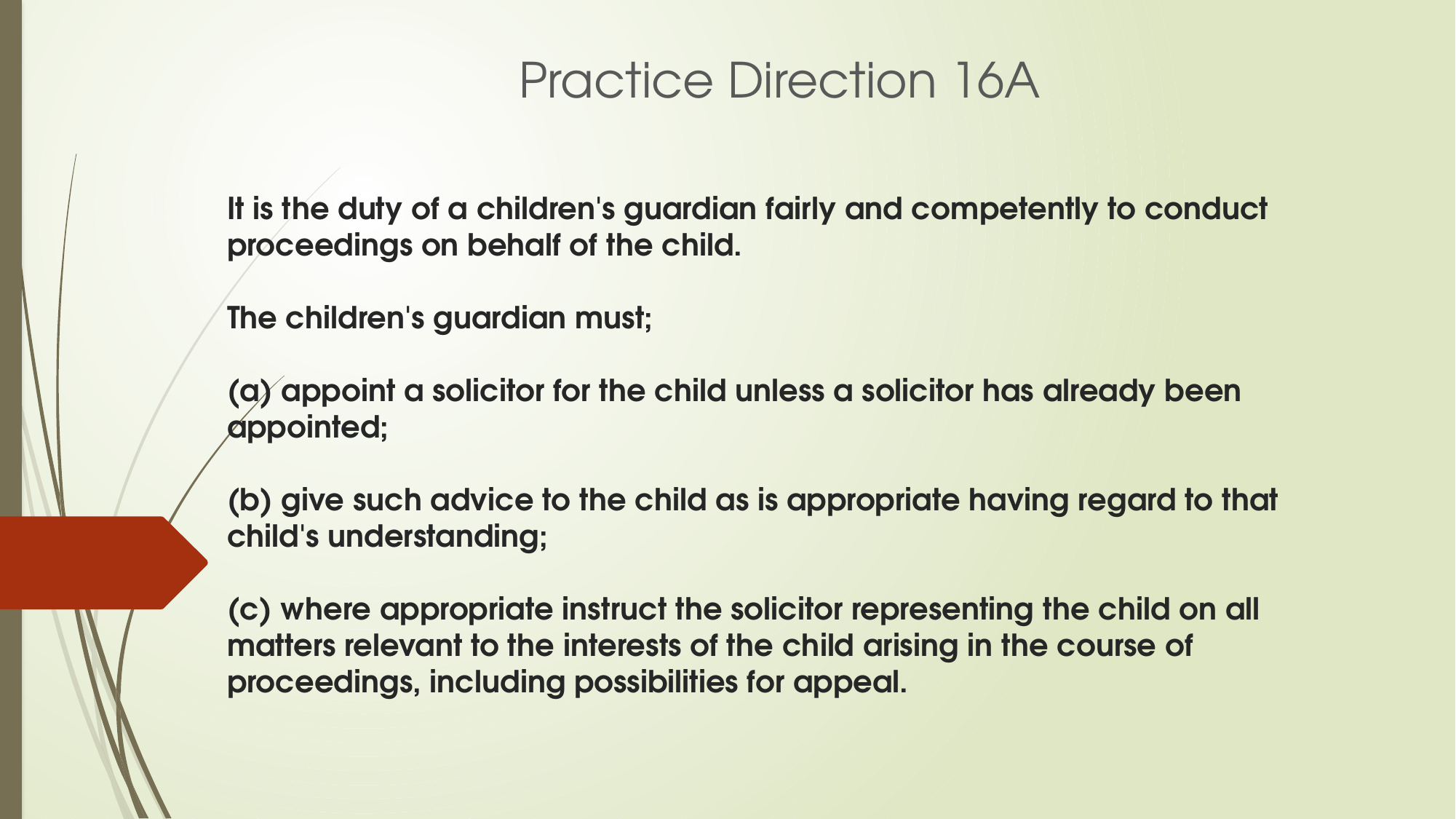

Practice Direction 16A
# It is the duty of a children's guardian fairly and competently to conduct proceedings on behalf of the child. The children's guardian must; (a) appoint a solicitor for the child unless a solicitor has already been appointed; (b) give such advice to the child as is appropriate having regard to that child's understanding; (c) where appropriate instruct the solicitor representing the child on all matters relevant to the interests of the child arising in the course of proceedings, including possibilities for appeal.